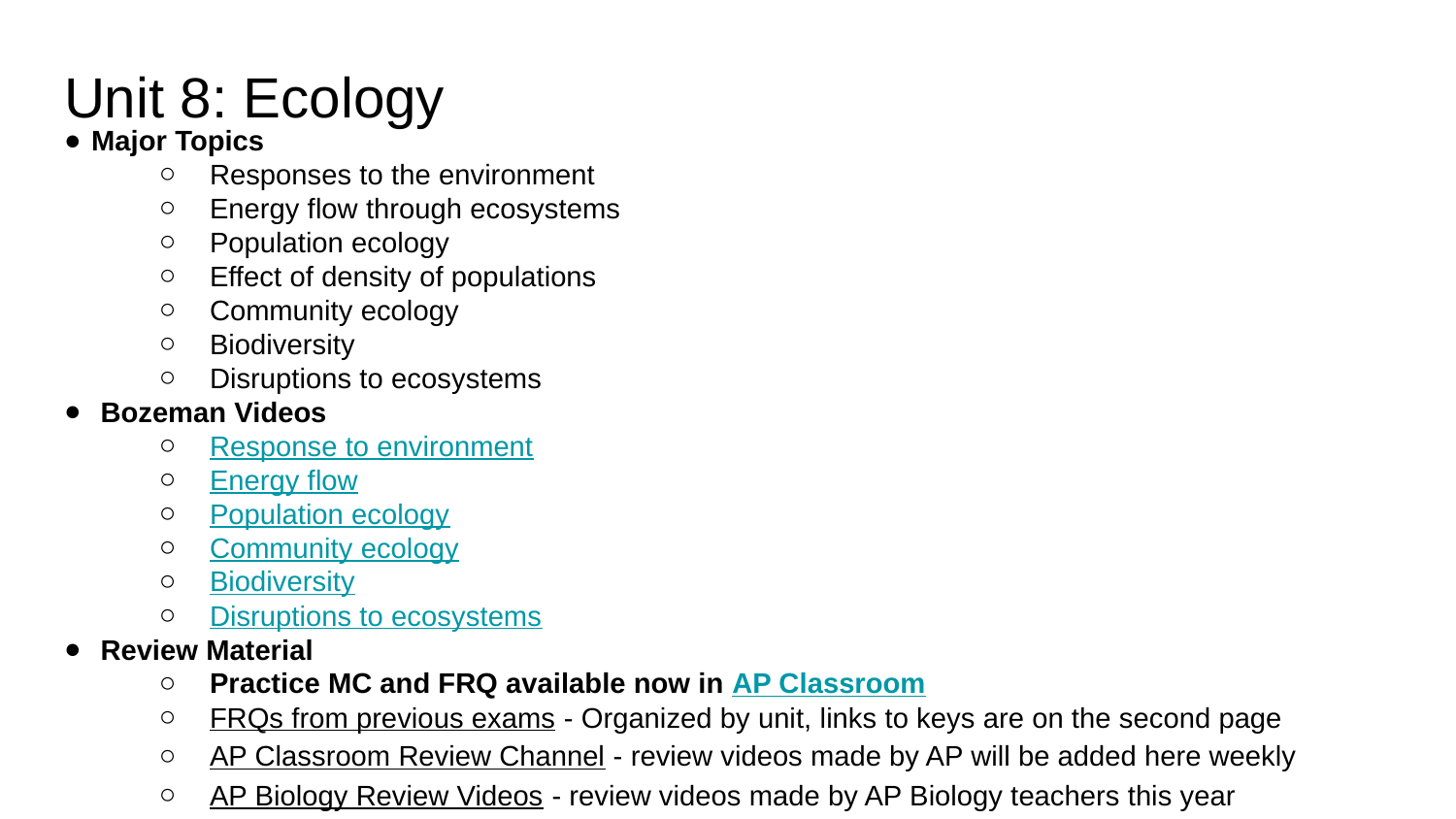

# Unit 8: Ecology
Major Topics
Responses to the environment
Energy flow through ecosystems
Population ecology
Effect of density of populations
Community ecology
Biodiversity
Disruptions to ecosystems
Bozeman Videos
Response to environment
Energy flow
Population ecology
Community ecology
Biodiversity
Disruptions to ecosystems
Review Material
Practice MC and FRQ available now in AP Classroom
FRQs from previous exams - Organized by unit, links to keys are on the second page
AP Classroom Review Channel - review videos made by AP will be added here weekly
AP Biology Review Videos - review videos made by AP Biology teachers this year